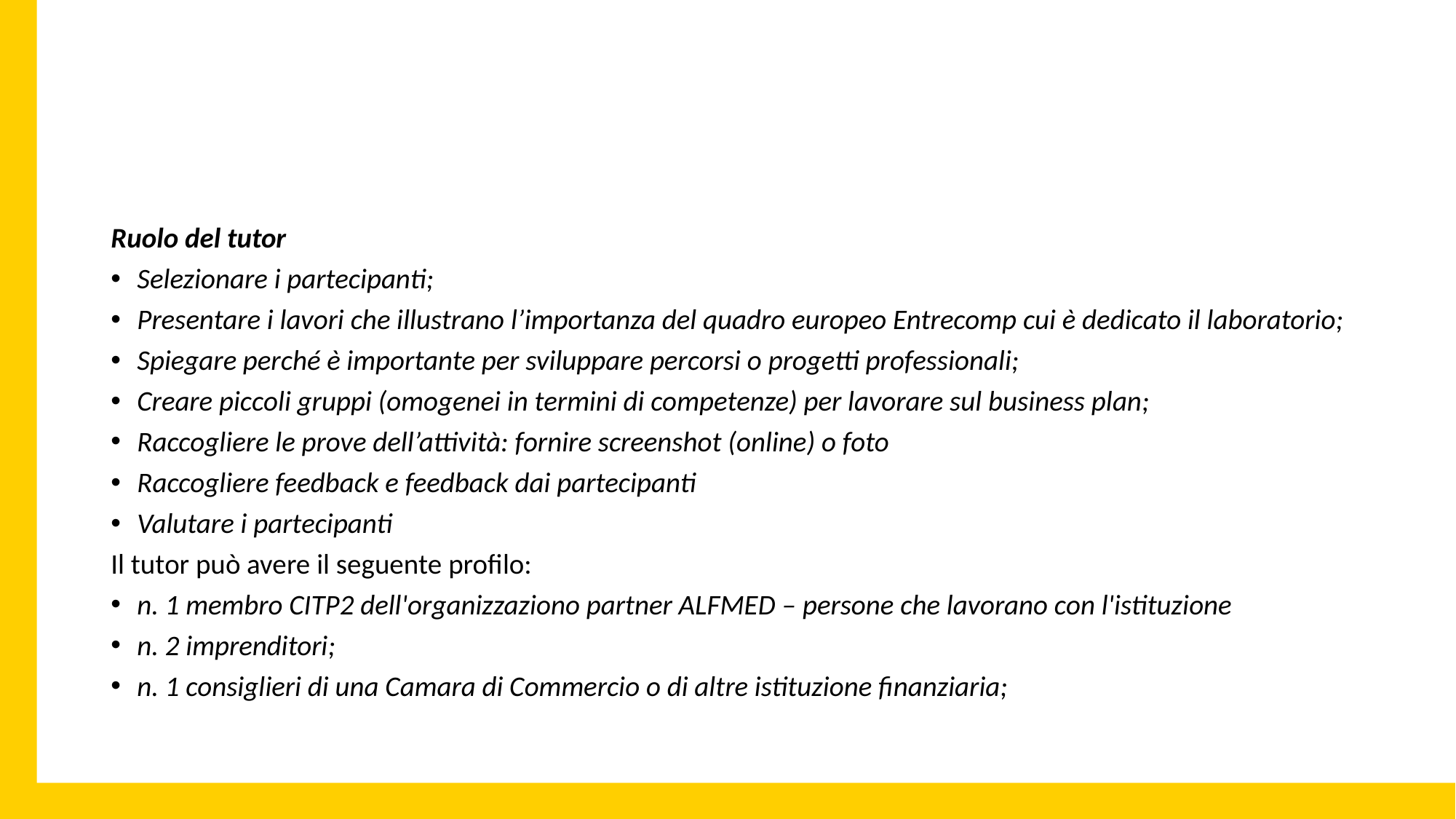

#
Ruolo del tutor
Selezionare i partecipanti;
Presentare i lavori che illustrano l’importanza del quadro europeo Entrecomp cui è dedicato il laboratorio;
Spiegare perché è importante per sviluppare percorsi o progetti professionali;
Creare piccoli gruppi (omogenei in termini di competenze) per lavorare sul business plan;
Raccogliere le prove dell’attività: fornire screenshot (online) o foto
Raccogliere feedback e feedback dai partecipanti
Valutare i partecipanti
Il tutor può avere il seguente profilo:
n. 1 membro CITP2 dell'organizzaziono partner ALFMED – persone che lavorano con l'istituzione
n. 2 imprenditori;
n. 1 consiglieri di una Camara di Commercio o di altre istituzione finanziaria;